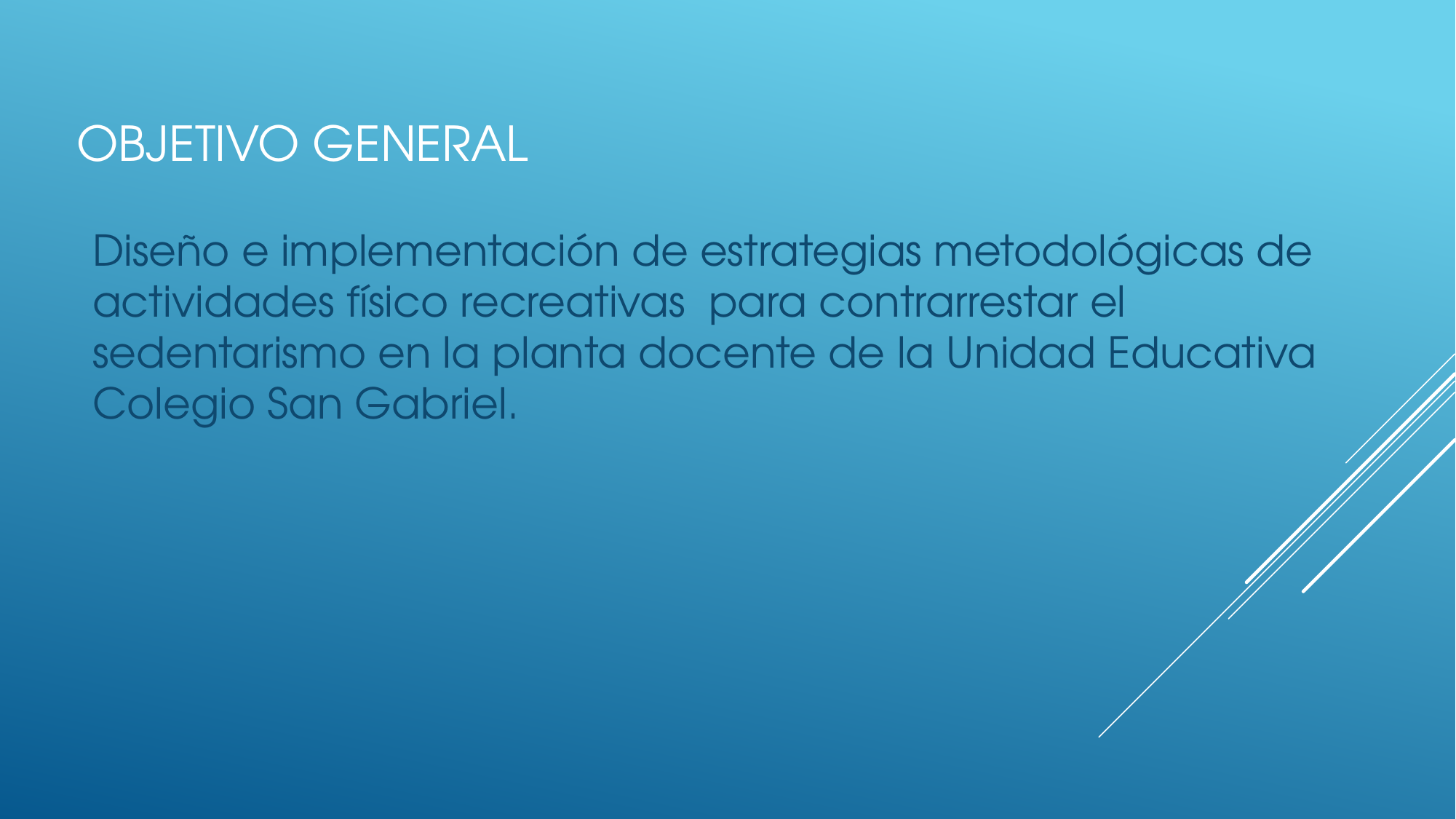

# Objetivo general
Diseño e implementación de estrategias metodológicas de actividades físico recreativas  para contrarrestar el sedentarismo en la planta docente de la Unidad Educativa Colegio San Gabriel.